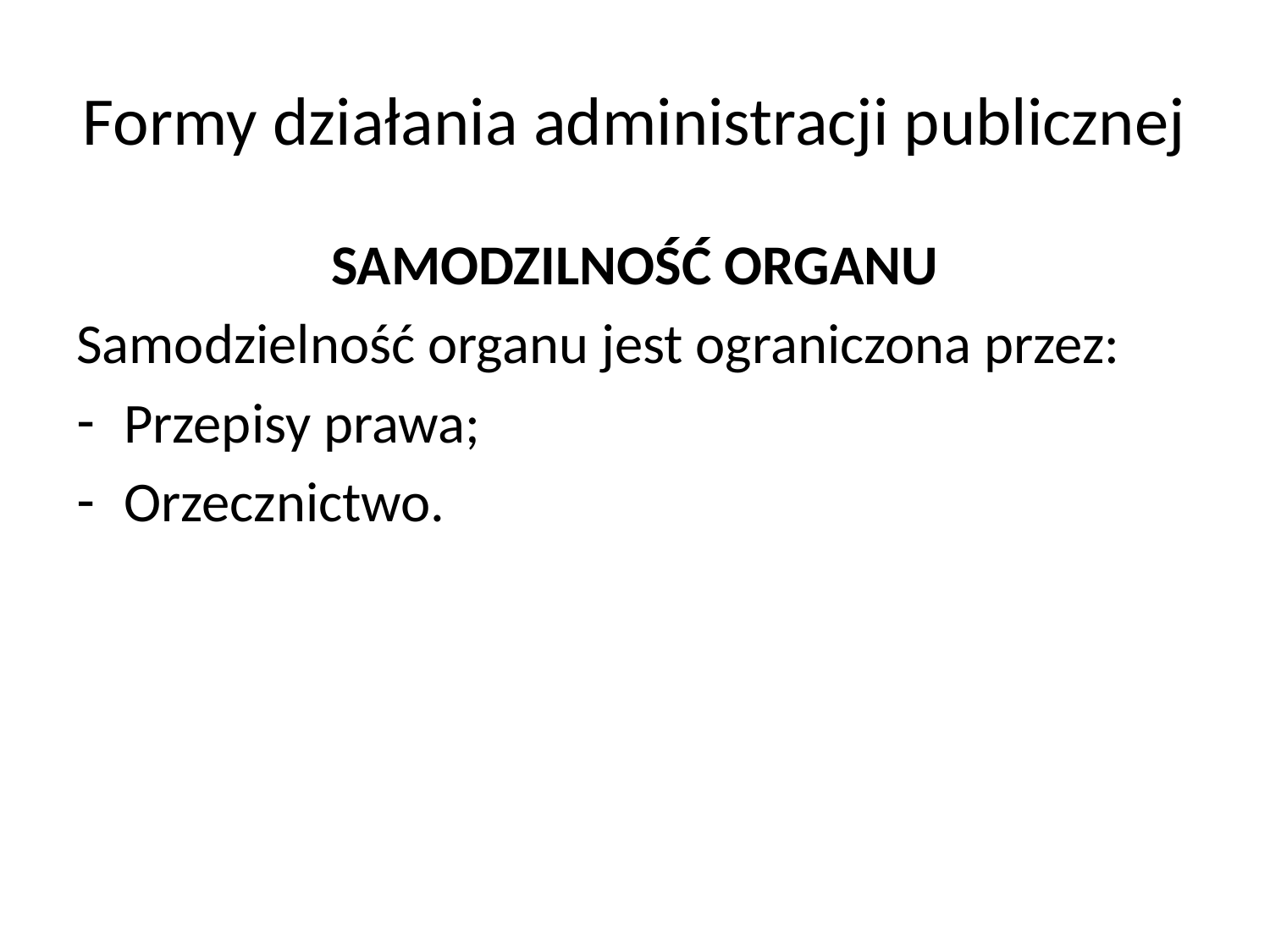

# Formy działania administracji publicznej
SAMODZILNOŚĆ ORGANU
Samodzielność organu jest ograniczona przez:
Przepisy prawa;
Orzecznictwo.